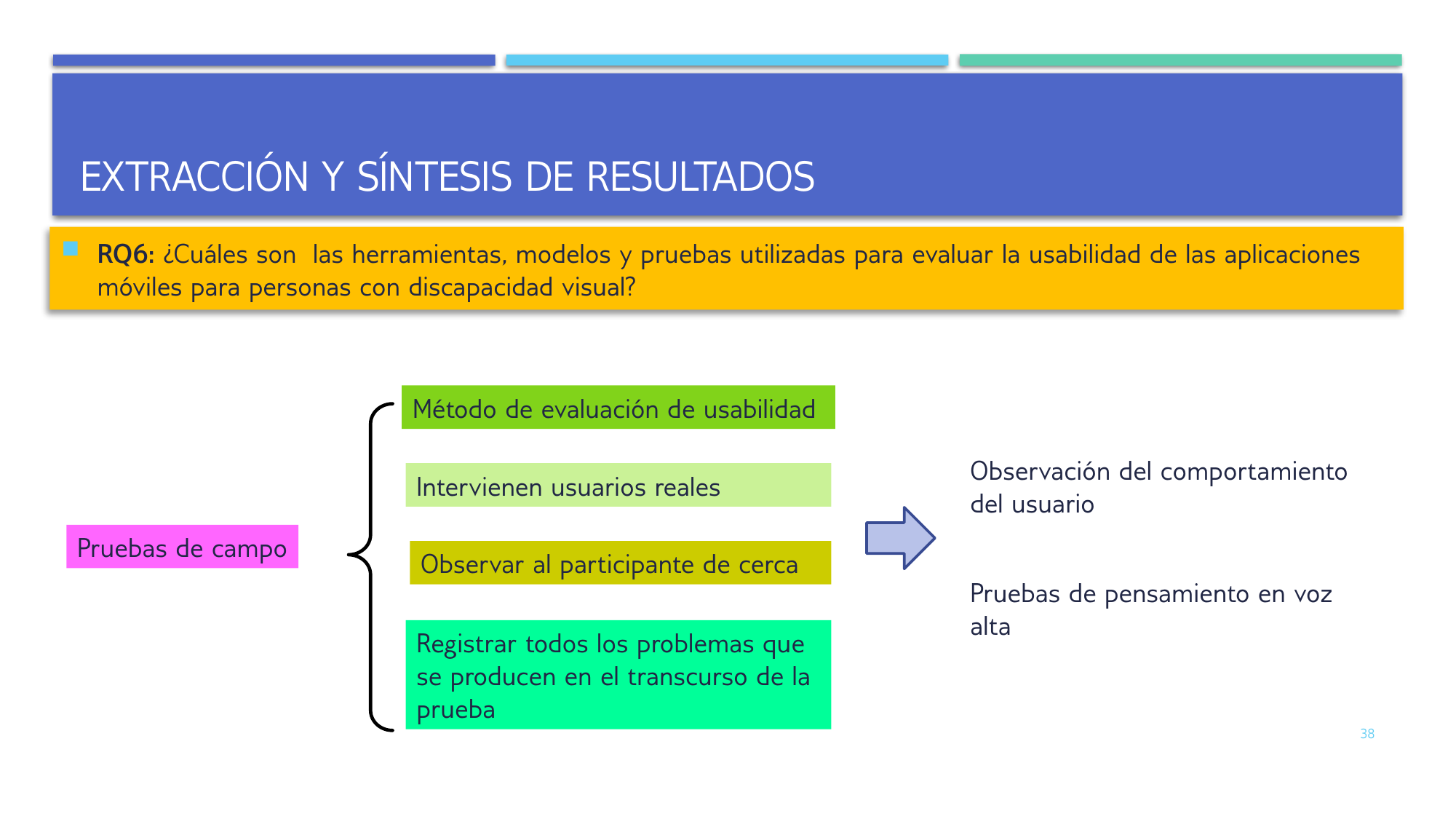

# Extracción y síntesis de resultados
RQ6: ¿Cuáles son  las herramientas, modelos y pruebas utilizadas para evaluar la usabilidad de las aplicaciones móviles para personas con discapacidad visual?
Método de evaluación de usabilidad

Observación del comportamiento del usuario
Intervienen usuarios reales

Pruebas de campo
Observar al participante de cerca
Pruebas de pensamiento en voz alta
Registrar todos los problemas que se producen en el transcurso de la prueba
38